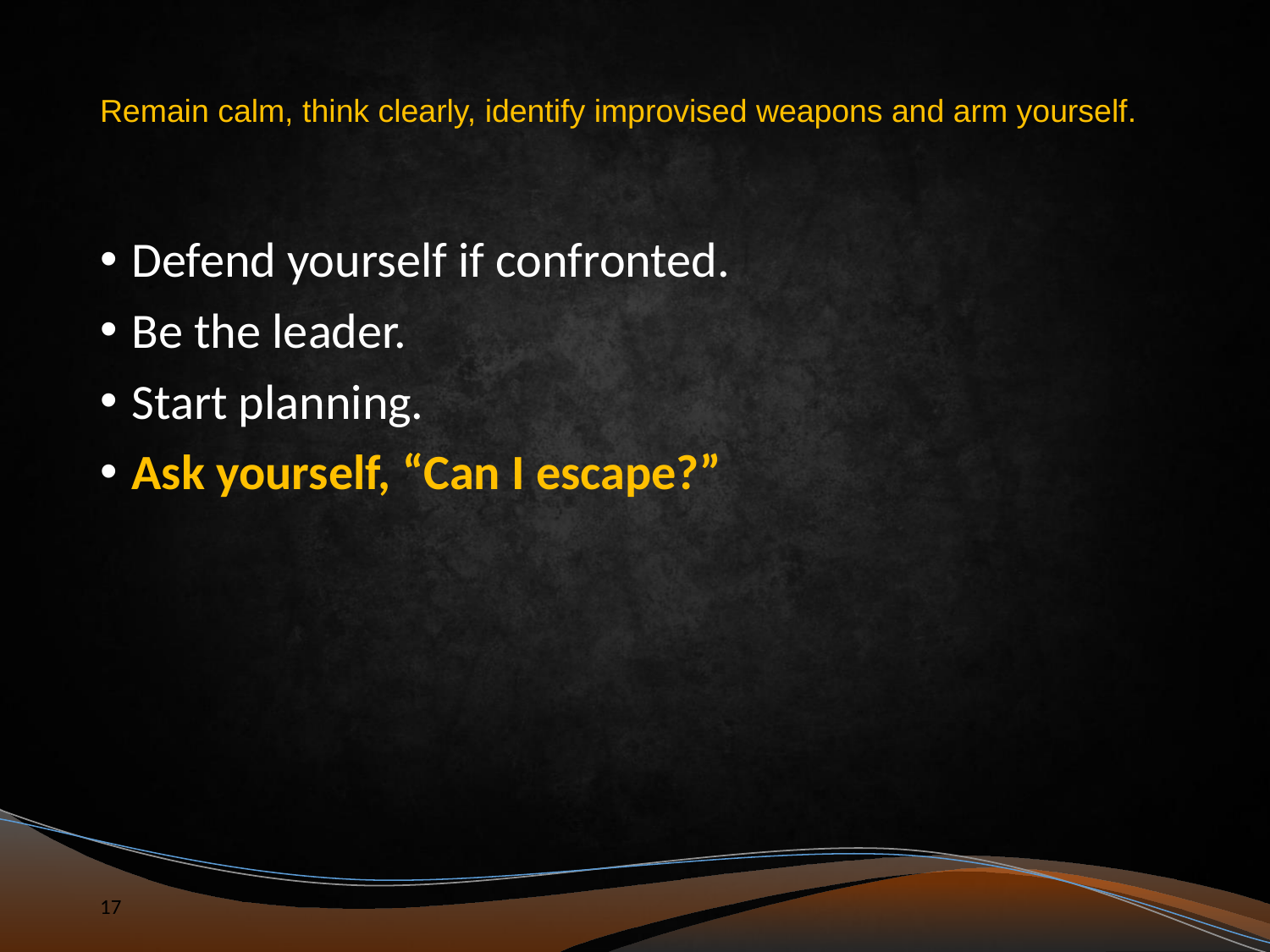

# Remain calm, think clearly, identify improvised weapons and arm yourself.
Defend yourself if confronted.
Be the leader.
Start planning.
Ask yourself, “Can I escape?”

17